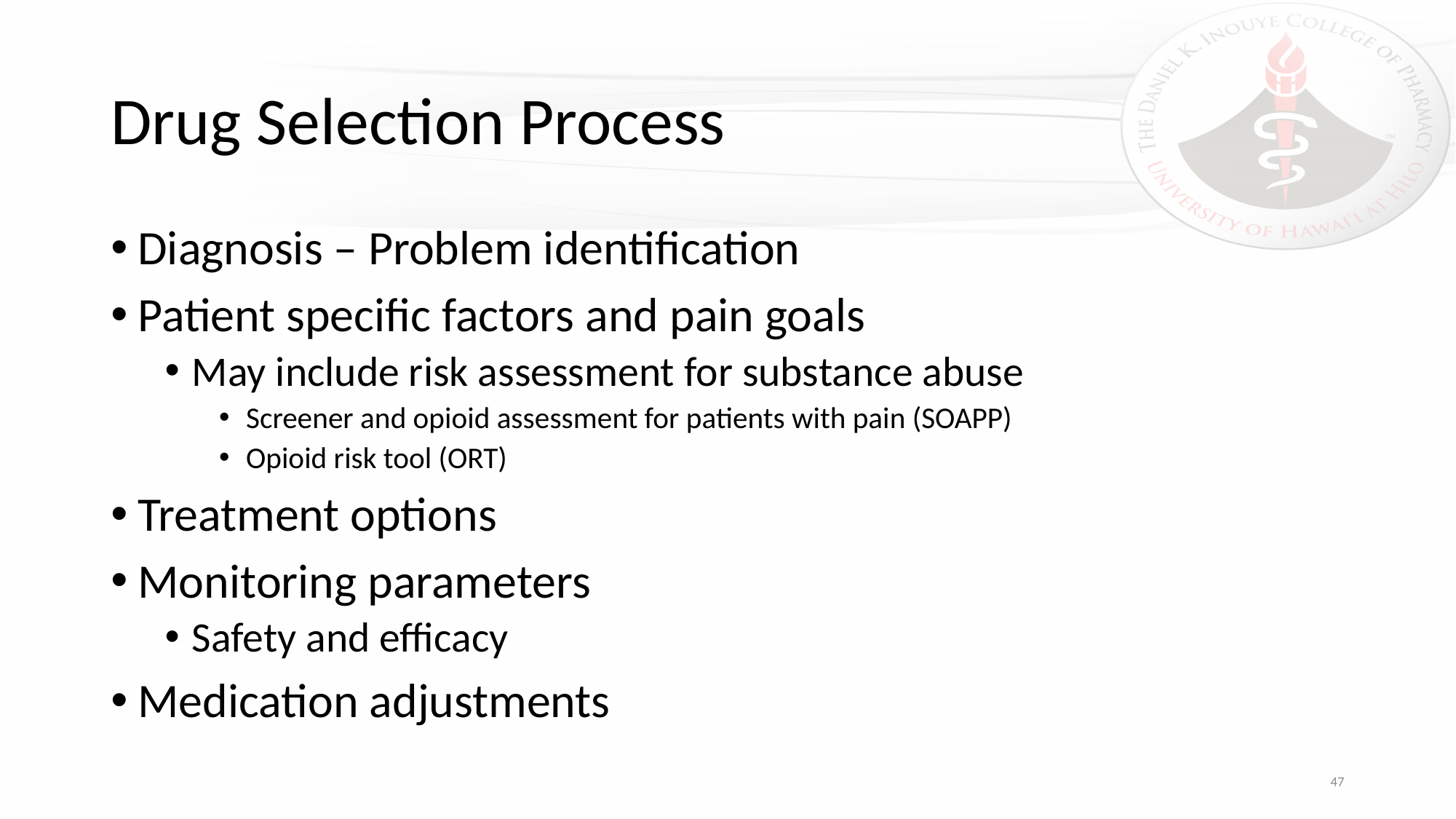

# Drug Selection Process
Diagnosis – Problem identification
Patient specific factors and pain goals
May include risk assessment for substance abuse
Screener and opioid assessment for patients with pain (SOAPP)
Opioid risk tool (ORT)
Treatment options
Monitoring parameters
Safety and efficacy
Medication adjustments

47